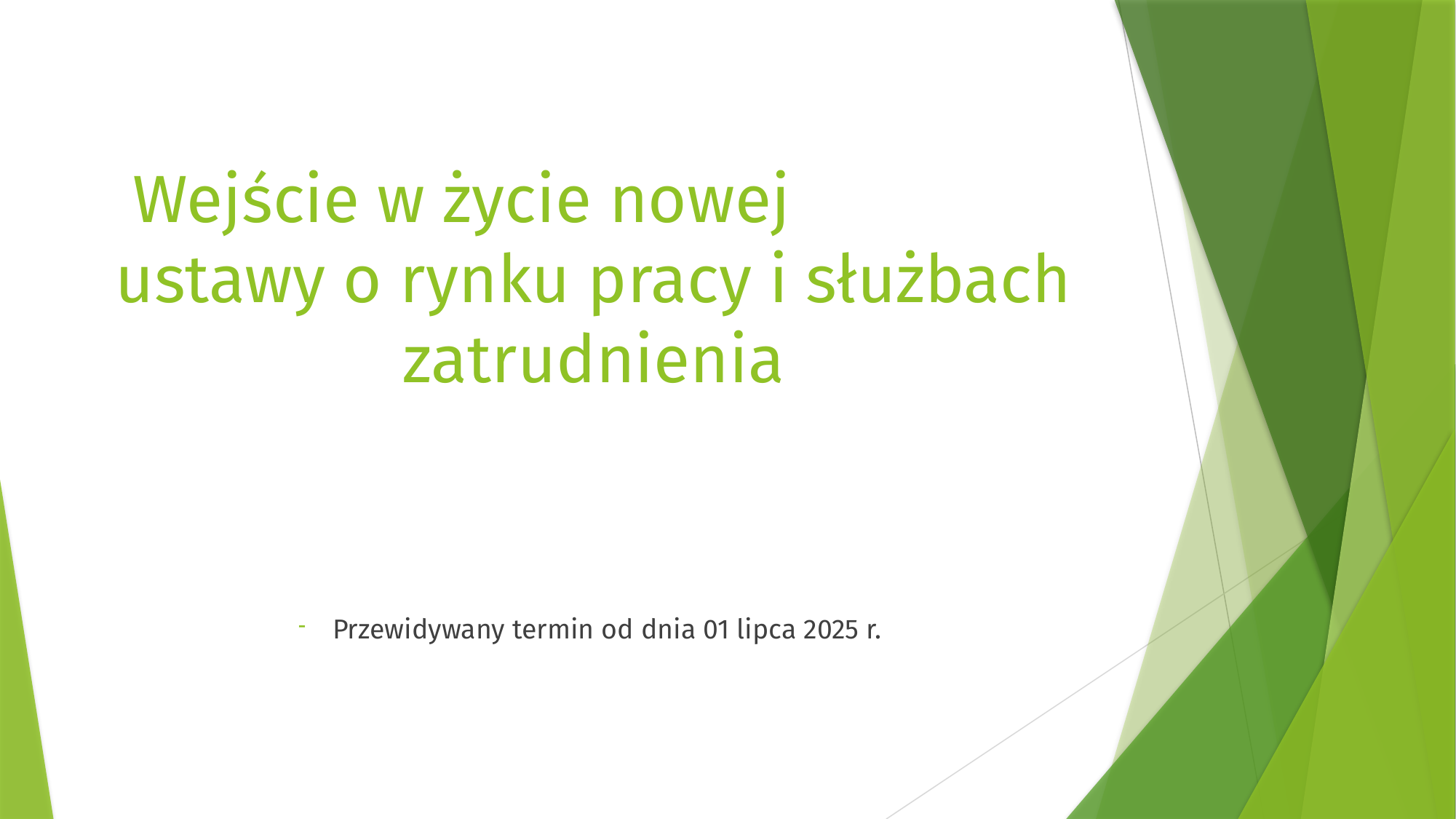

# Wejście w życie nowej                ustawy o rynku pracy i służbach zatrudnienia
Przewidywany termin od dnia 01 lipca 2025 r.